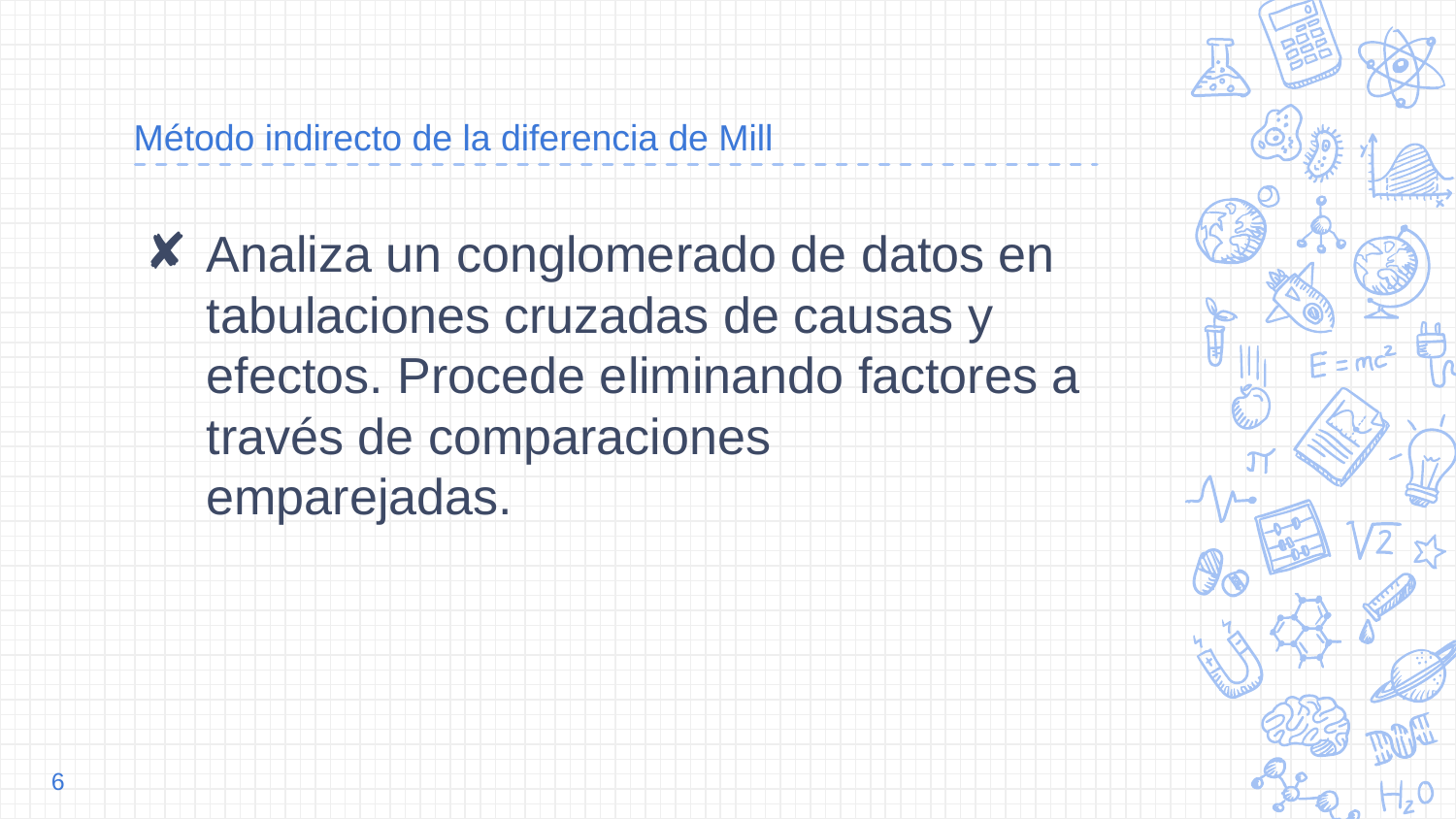

# Método indirecto de la diferencia de Mill
Analiza un conglomerado de datos en tabulaciones cruzadas de causas y efectos. Procede eliminando factores a través de comparaciones emparejadas.

6